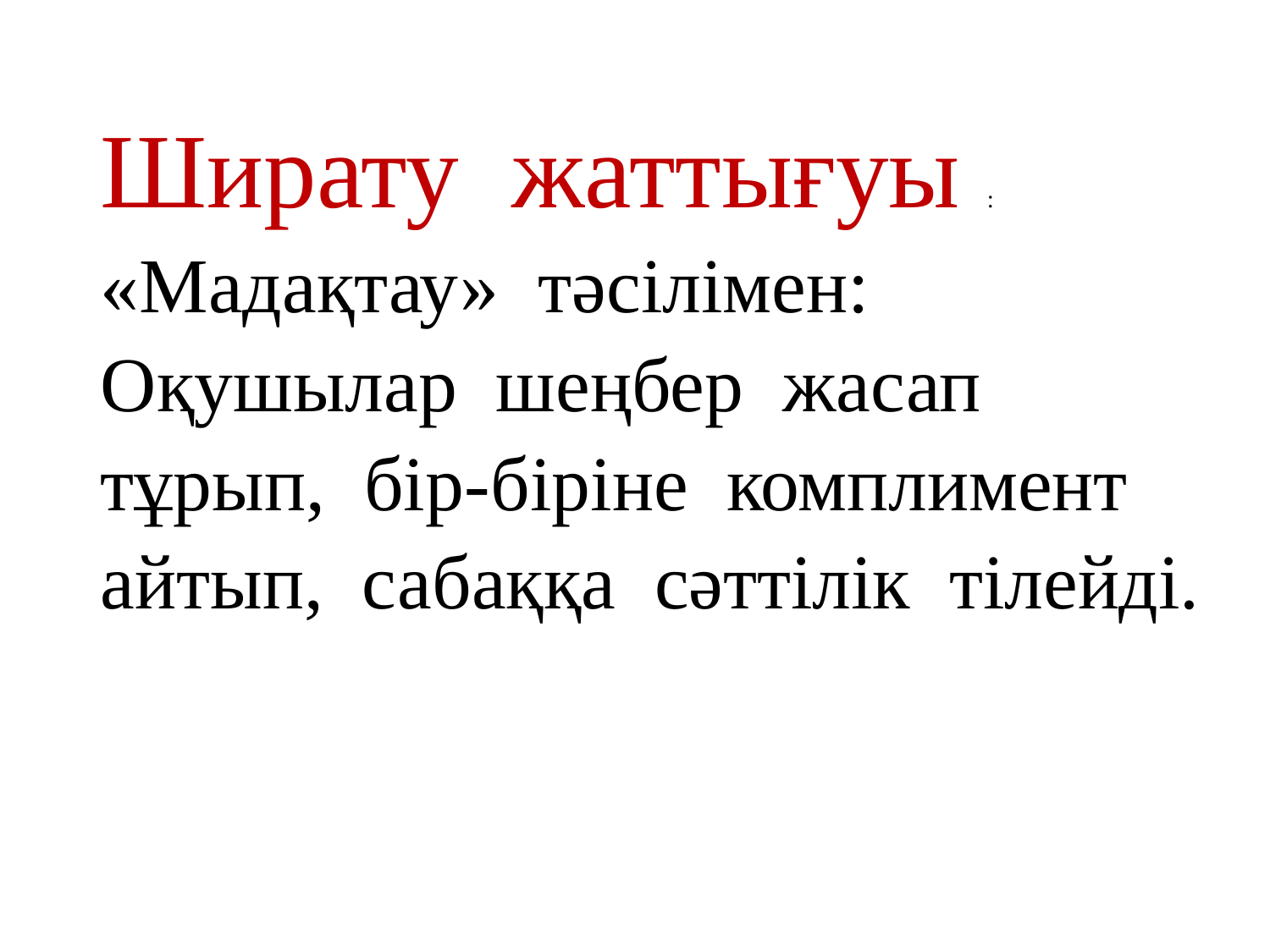

| Ширату жаттығуы : «Мадақтау» тәсілімен: Оқушылар шеңбер жасап тұрып, бір-біріне комплимент айтып, сабаққа сәттілік тілейді. |
| --- |